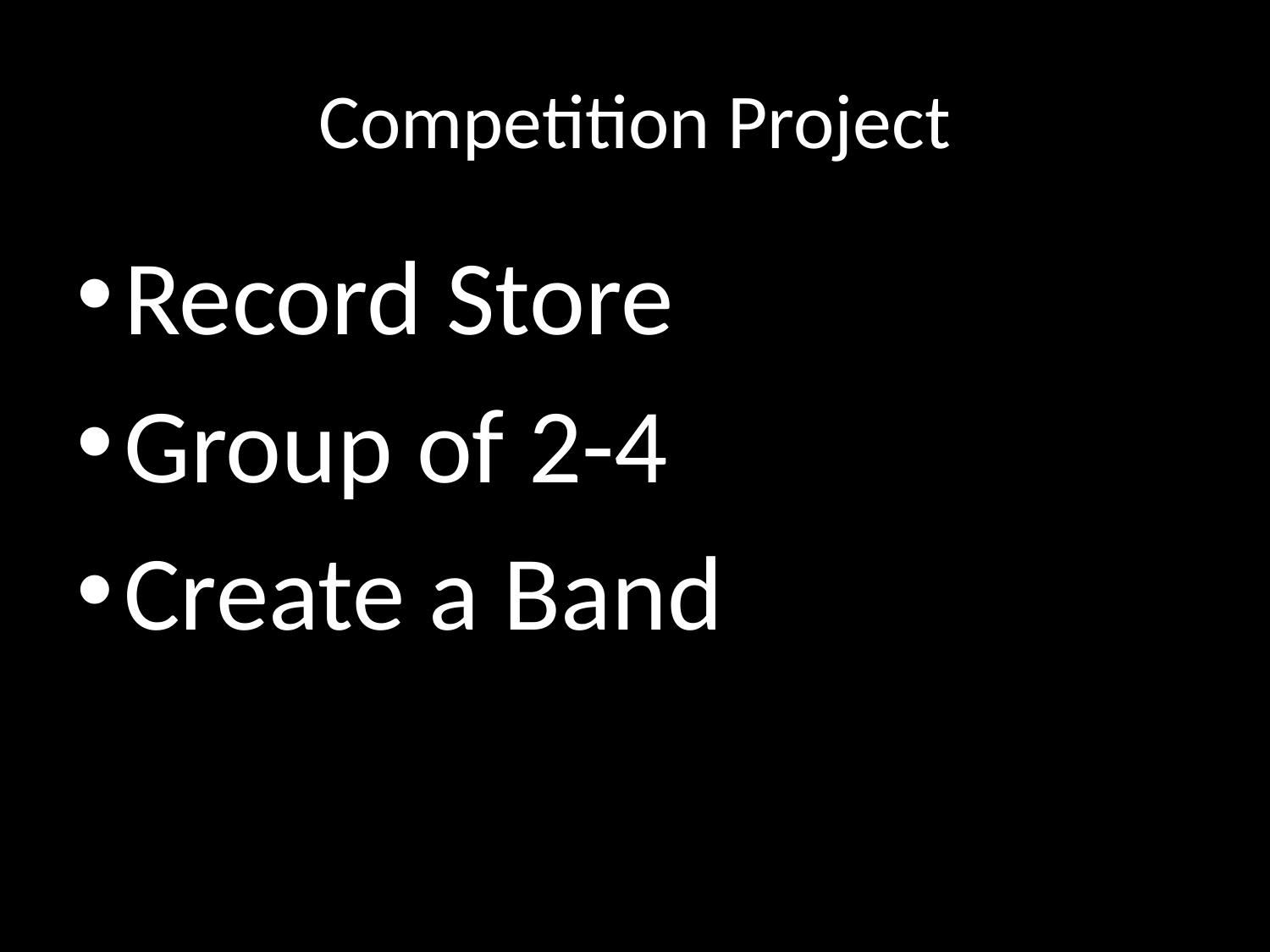

# Competition Project
Record Store
Group of 2-4
Create a Band